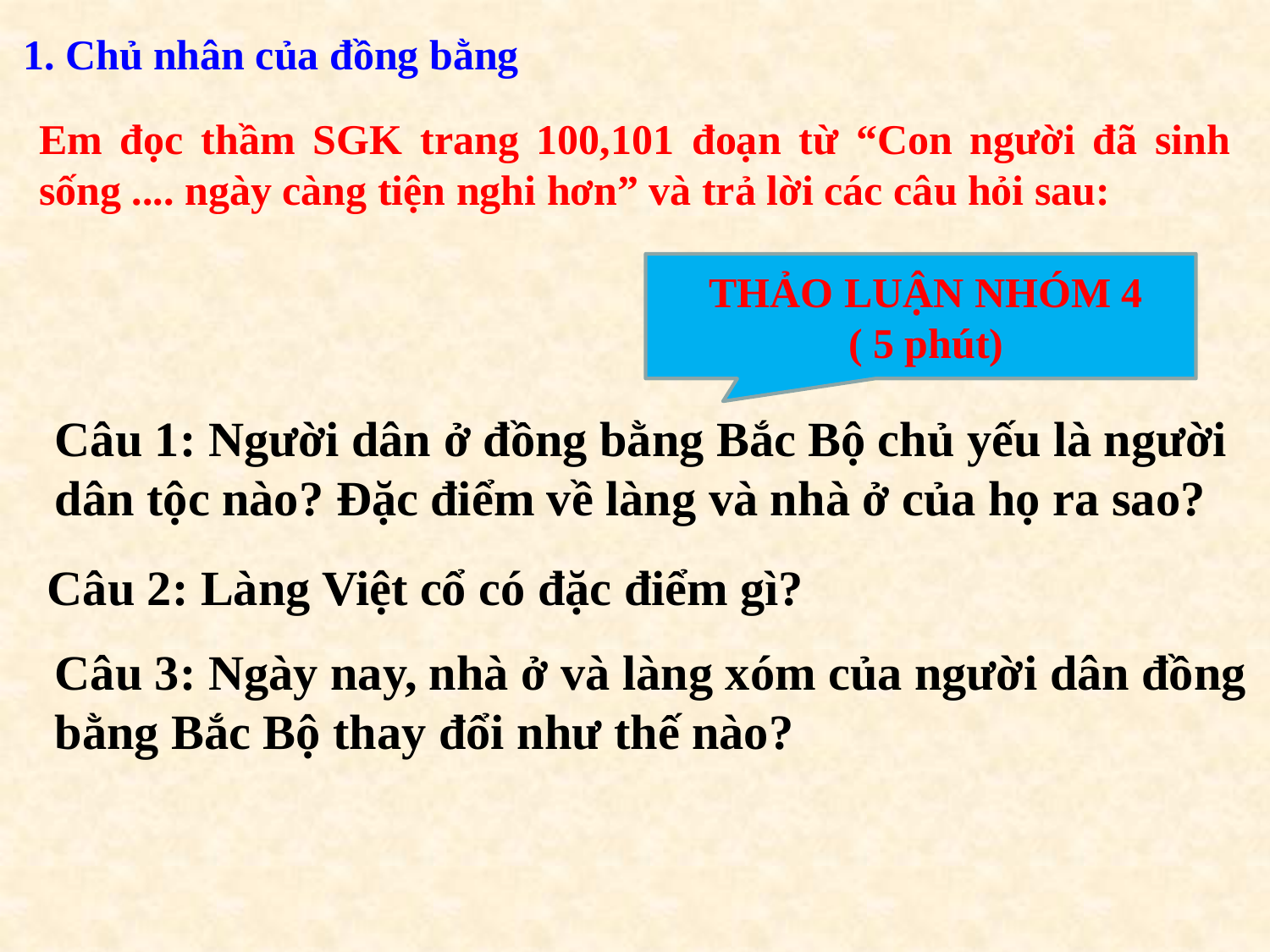

1. Chủ nhân của đồng bằng
Em đọc thầm SGK trang 100,101 đoạn từ “Con người đã sinh sống .... ngày càng tiện nghi hơn” và trả lời các câu hỏi sau:
 THẢO LUẬN NHÓM 4
 ( 5 phút)
Câu 1: Người dân ở đồng bằng Bắc Bộ chủ yếu là người dân tộc nào? Đặc điểm về làng và nhà ở của họ ra sao?

 Câu 2: Làng Việt cổ có đặc điểm gì?
Câu 3: Ngày nay, nhà ở và làng xóm của người dân đồng bằng Bắc Bộ thay đổi như thế nào?